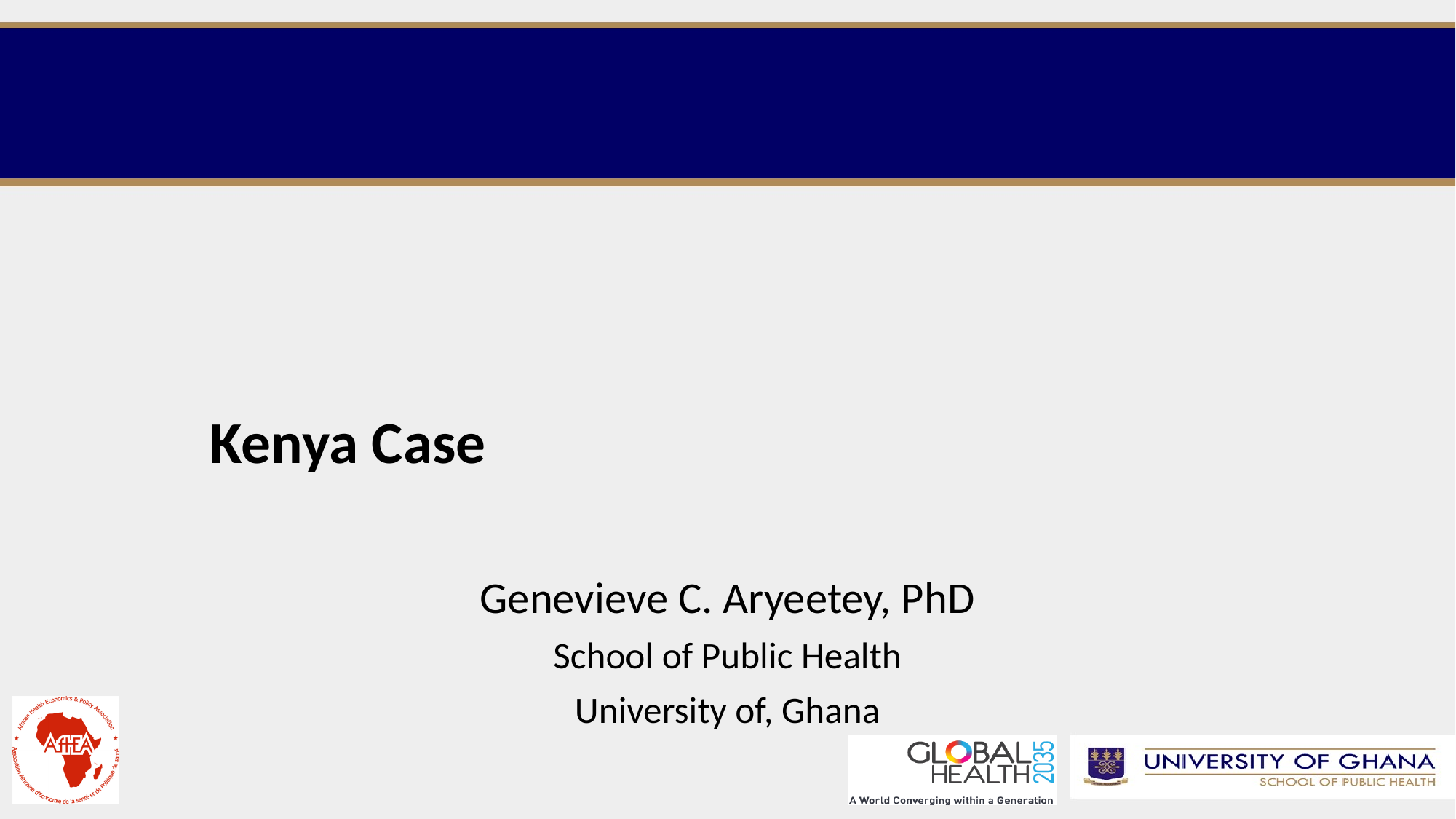

Kenya Case

Genevieve C. Aryeetey, PhD
School of Public Health
University of, Ghana